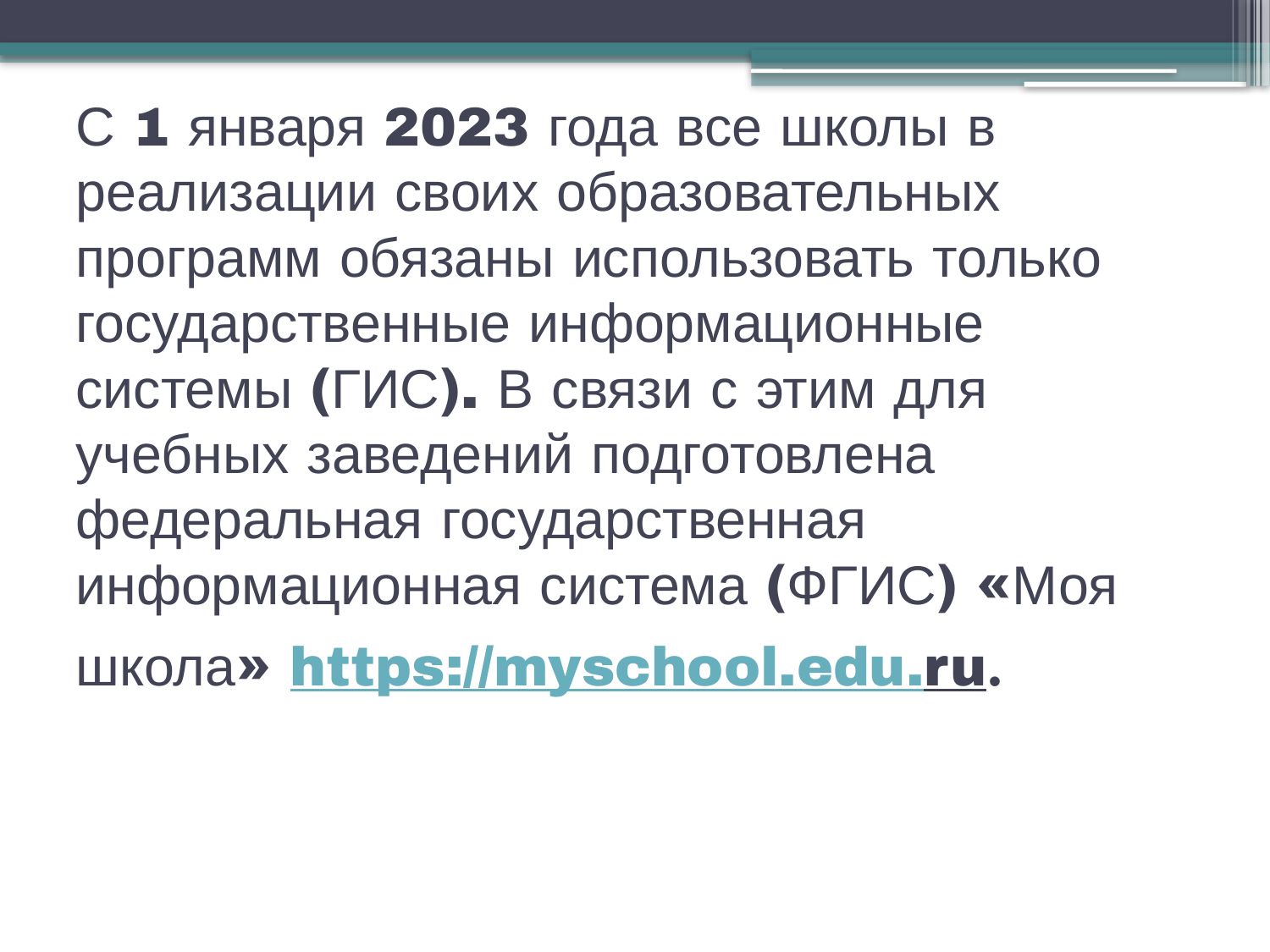

# С 1 января 2023 года все школы в реализации своих образовательных программ обязаны использовать только государственные информационные системы (ГИС). В связи с этим для учебных заведений подготовлена федеральная государственная информационная система (ФГИС) «Моя школа» https://myschool.edu.ru.